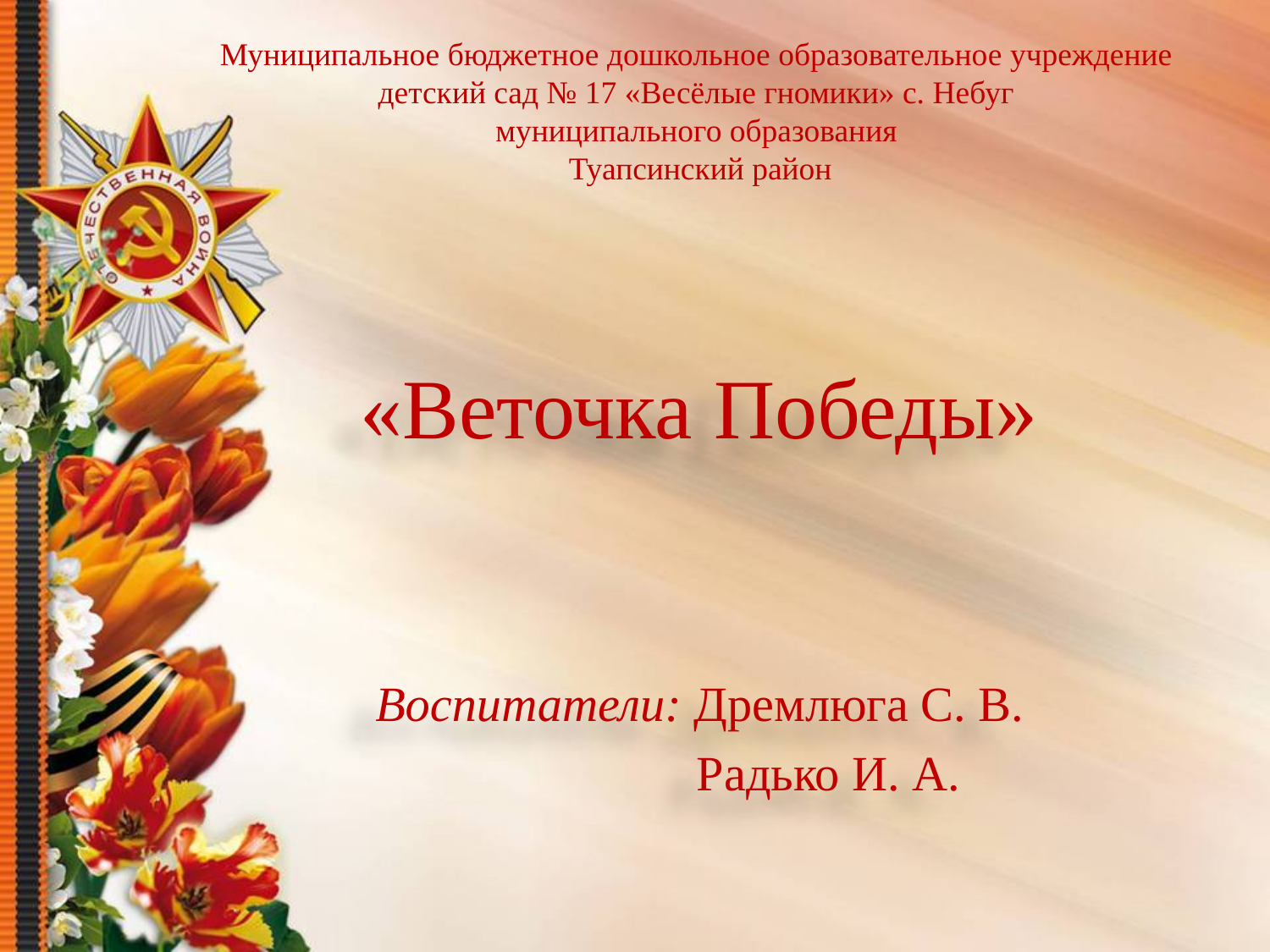

# Муниципальное бюджетное дошкольное образовательное учреждение детский сад № 17 «Весёлые гномики» с. Небуг муниципального образования Туапсинский район

«Веточка Победы»

Воспитатели: Дремлюга С. В.
                     Радько И. А.